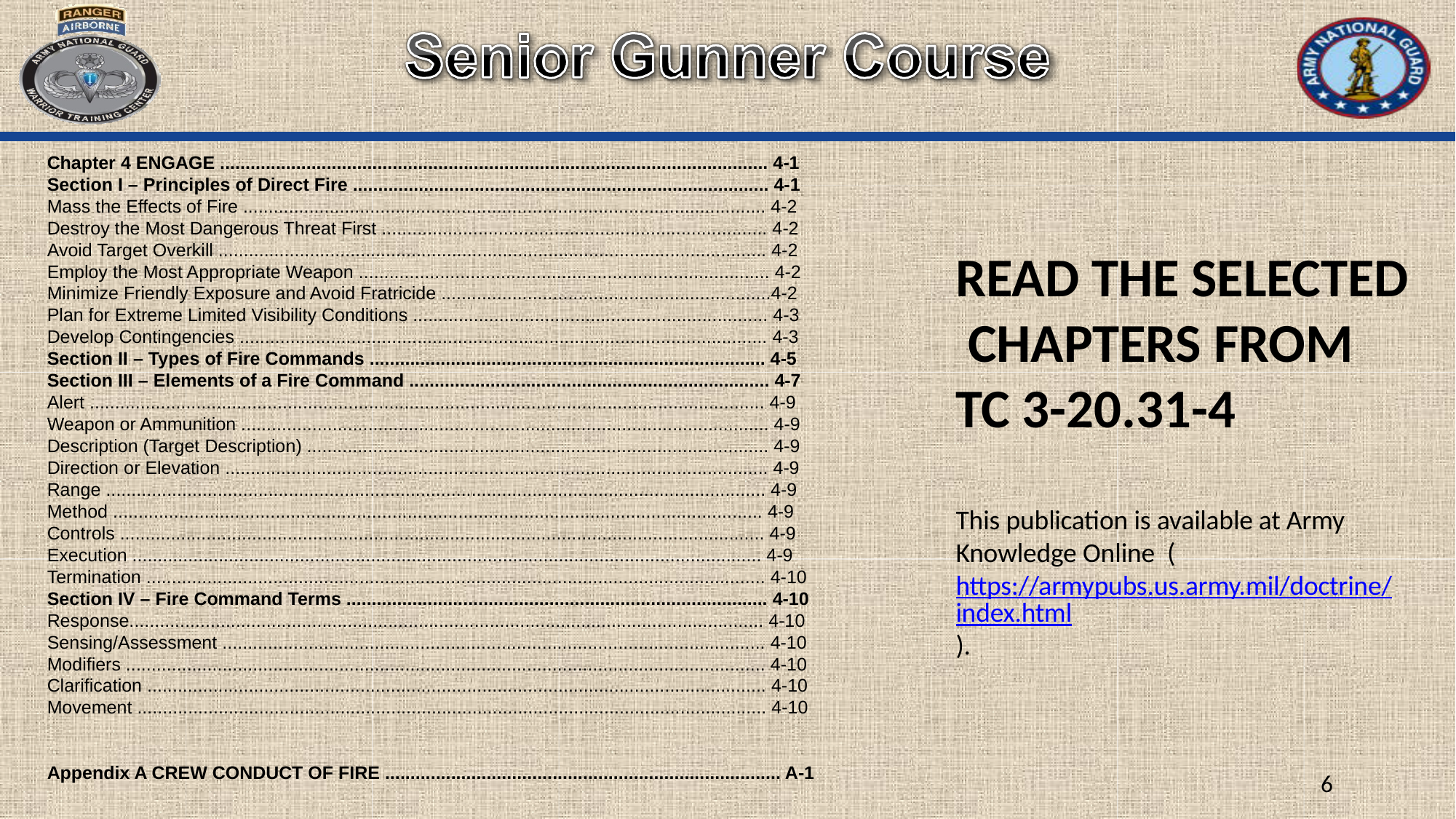

Chapter 4 ENGAGE ............................................................................................................ 4-1
Section I – Principles of Direct Fire .................................................................................. 4-1
Mass the Effects of Fire ....................................................................................................... 4-2
Destroy the Most Dangerous Threat First ............................................................................ 4-2
Avoid Target Overkill ............................................................................................................ 4-2
Employ the Most Appropriate Weapon ................................................................................. 4-2
Minimize Friendly Exposure and Avoid Fratricide .................................................................4-2
Plan for Extreme Limited Visibility Conditions ...................................................................... 4-3
Develop Contingencies ........................................................................................................ 4-3
Section II – Types of Fire Commands .............................................................................. 4-5
Section III – Elements of a Fire Command ....................................................................... 4-7
Alert ..................................................................................................................................... 4-9
Weapon or Ammunition ........................................................................................................ 4-9
Description (Target Description) ........................................................................................... 4-9
Direction or Elevation ........................................................................................................... 4-9
Range .................................................................................................................................. 4-9
Method ................................................................................................................................ 4-9
Controls ............................................................................................................................... 4-9
Execution ............................................................................................................................ 4-9
Termination .......................................................................................................................... 4-10
Section IV – Fire Command Terms ................................................................................... 4-10
Response............................................................................................................................. 4-10
Sensing/Assessment ........................................................................................................... 4-10
Modifiers .............................................................................................................................. 4-10
Clarification .......................................................................................................................... 4-10
Movement ............................................................................................................................ 4-10

Appendix A CREW CONDUCT OF FIRE .............................................................................. A-1
READ THE SELECTED  CHAPTERS FROM
TC 3-20.31-4
This publication is available at Army Knowledge Online  (https://armypubs.us.army.mil/doctrine/index.html).
6